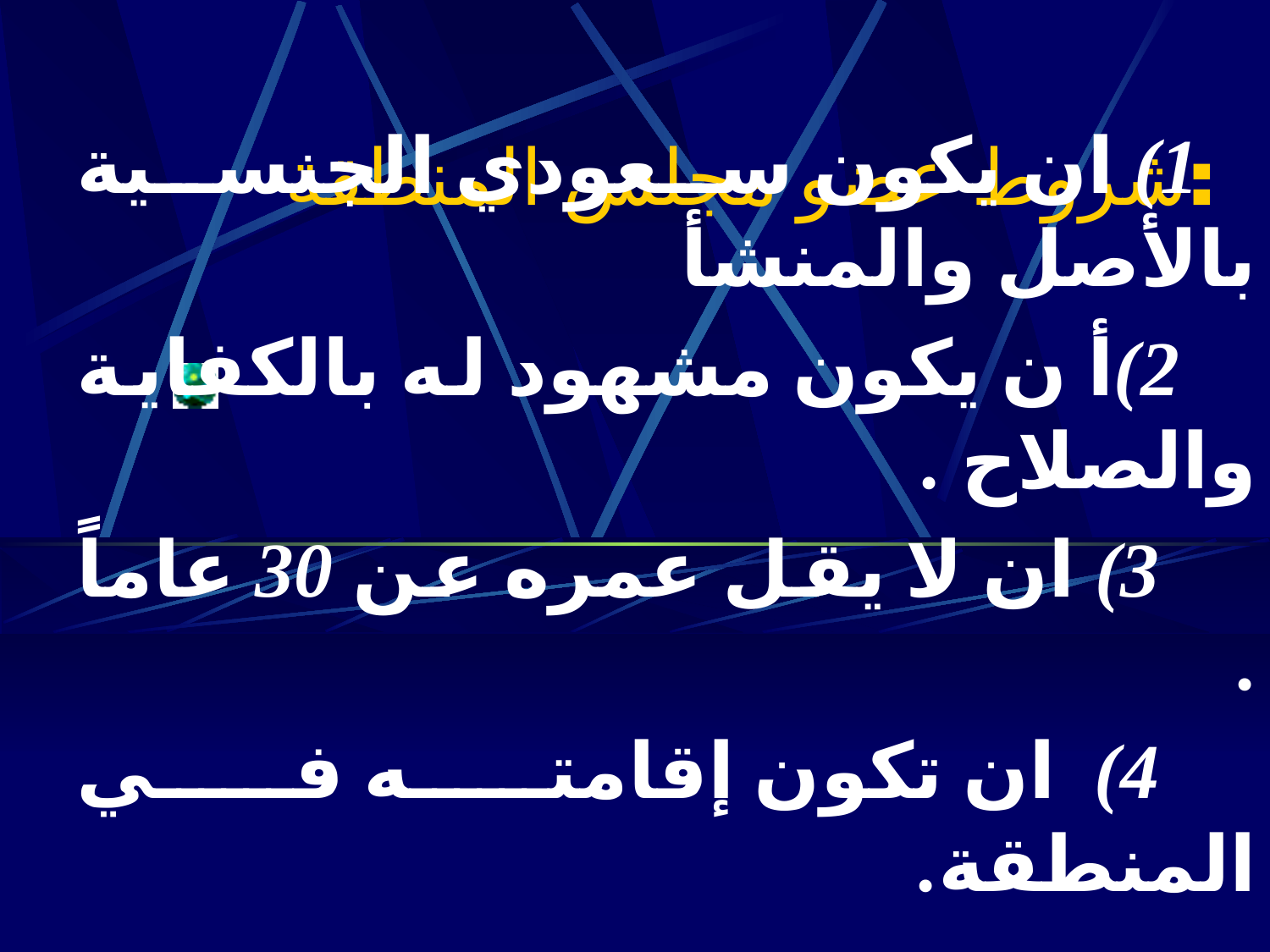

# شروط عضو مجلس المنطقة:
   1) ان يكون سعودي الجنسية بالأصل والمنشأ
    2)أ ن يكون مشهود له بالكفاية والصلاح .
     3) ان لا يقل عمره عن 30 عاماً .
     4)  ان تكون إقامته في المنطقة.